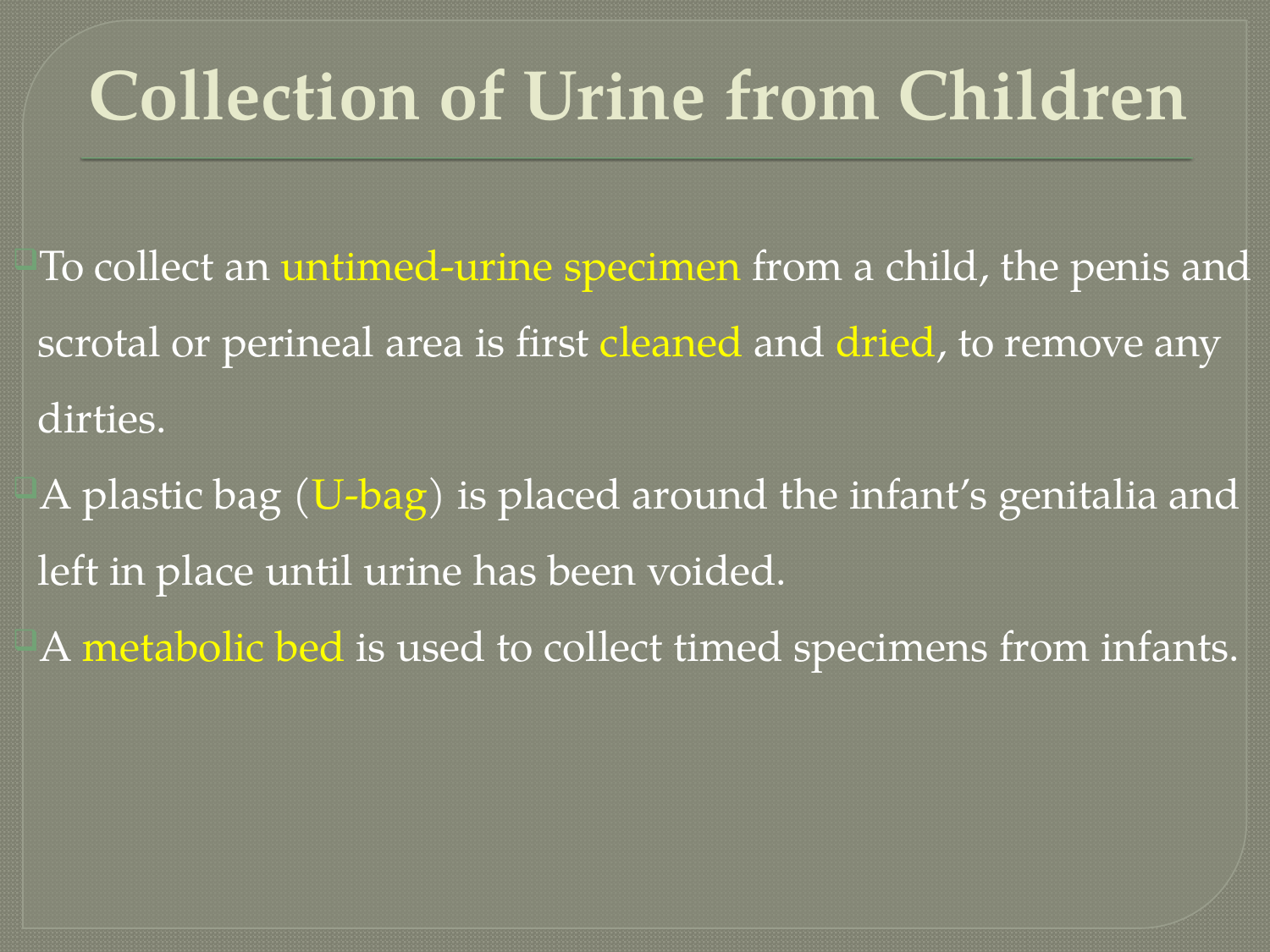

# Collection of Urine from Children
To collect an untimed-urine specimen from a child, the penis and scrotal or perineal area is first cleaned and dried, to remove any dirties.
A plastic bag (U-bag) is placed around the infant’s genitalia and left in place until urine has been voided.
A metabolic bed is used to collect timed specimens from infants.